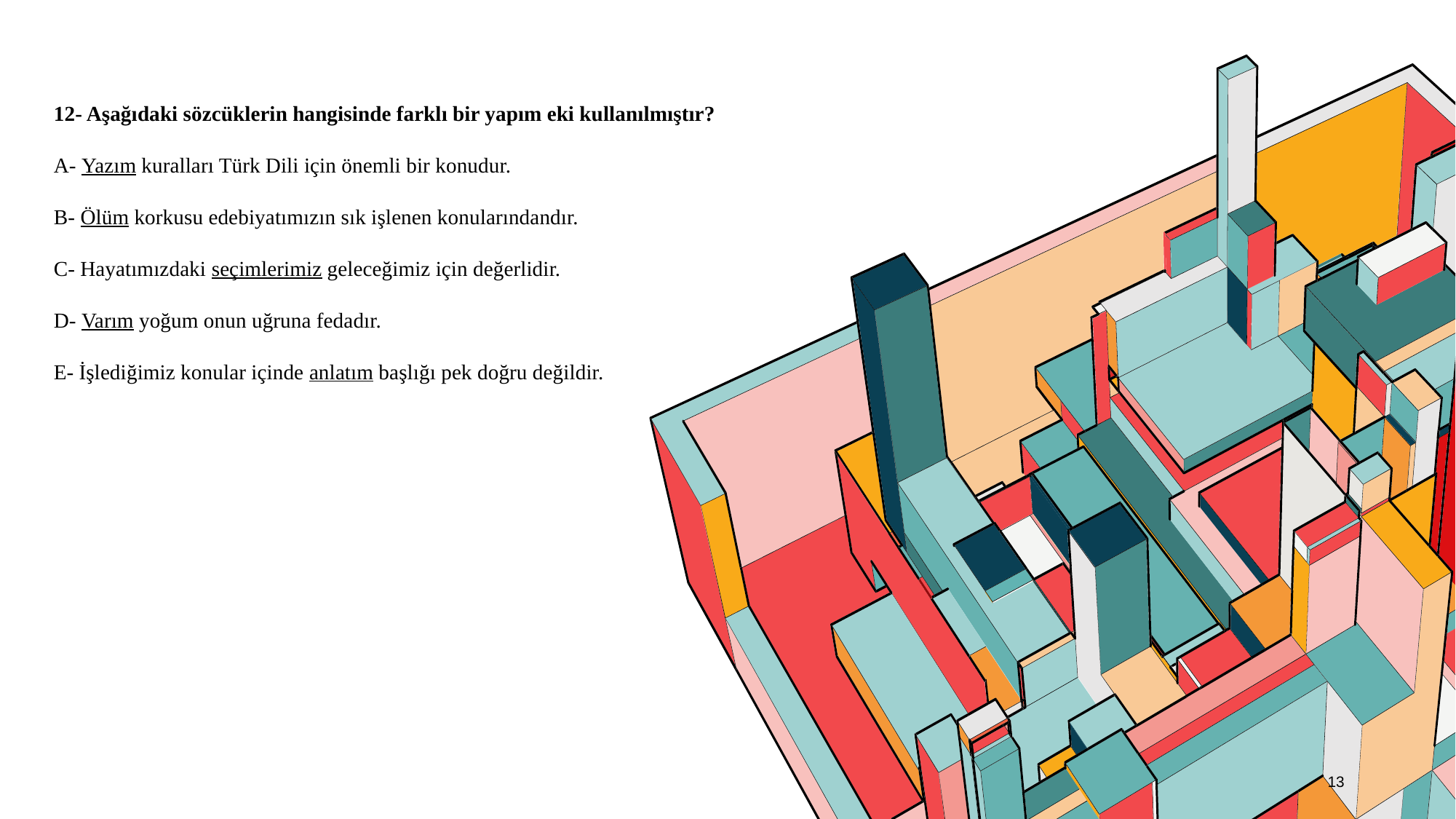

12- Aşağıdaki sözcüklerin hangisinde farklı bir yapım eki kullanılmıştır?
A- Yazım kuralları Türk Dili için önemli bir konudur.
B- Ölüm korkusu edebiyatımızın sık işlenen konularındandır.
C- Hayatımızdaki seçimlerimiz geleceğimiz için değerlidir.
D- Varım yoğum onun uğruna fedadır.
E- İşlediğimiz konular içinde anlatım başlığı pek doğru değildir.
13